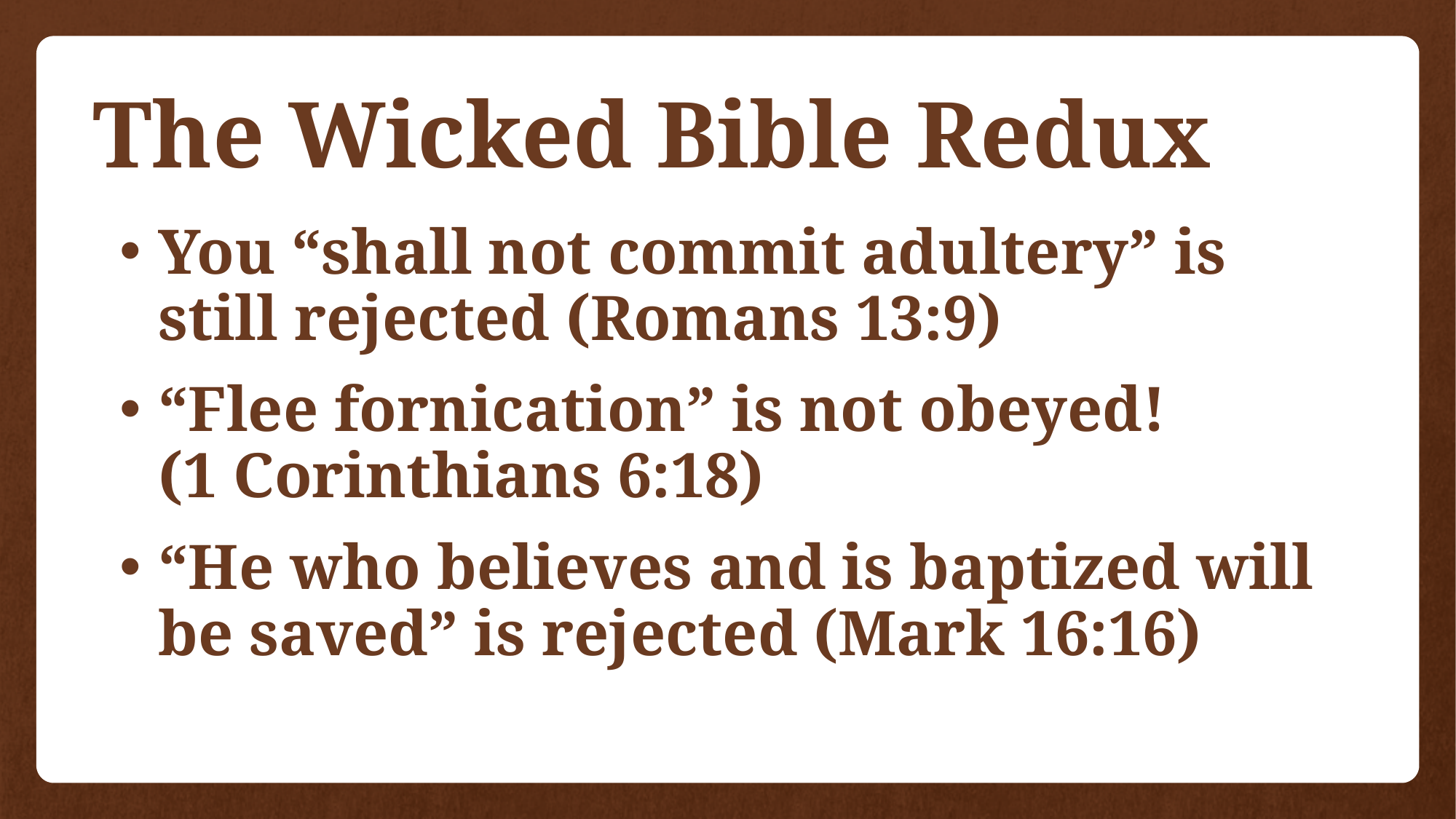

# The Wicked Bible Redux
You “shall not commit adultery” is still rejected (Romans 13:9)
“Flee fornication” is not obeyed!        (1 Corinthians 6:18)
“He who believes and is baptized will be saved” is rejected (Mark 16:16)